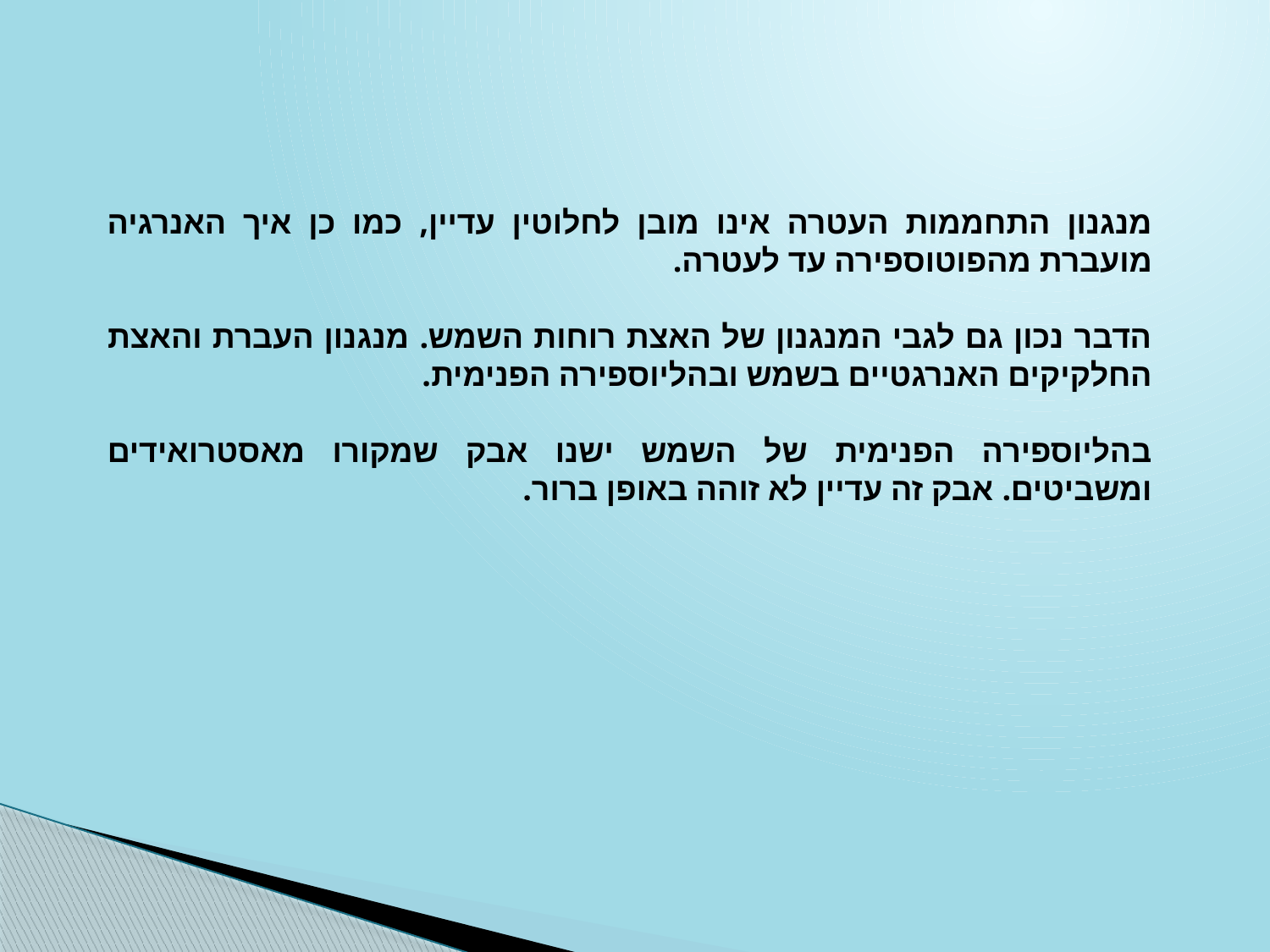

מנגנון התחממות העטרה אינו מובן לחלוטין עדיין, כמו כן איך האנרגיה מועברת מהפוטוספירה עד לעטרה.

הדבר נכון גם לגבי המנגנון של האצת רוחות השמש. מנגנון העברת והאצת החלקיקים האנרגטיים בשמש ובהליוספירה הפנימית.

בהליוספירה הפנימית של השמש ישנו אבק שמקורו מאסטרואידים ומשביטים. אבק זה עדיין לא זוהה באופן ברור.